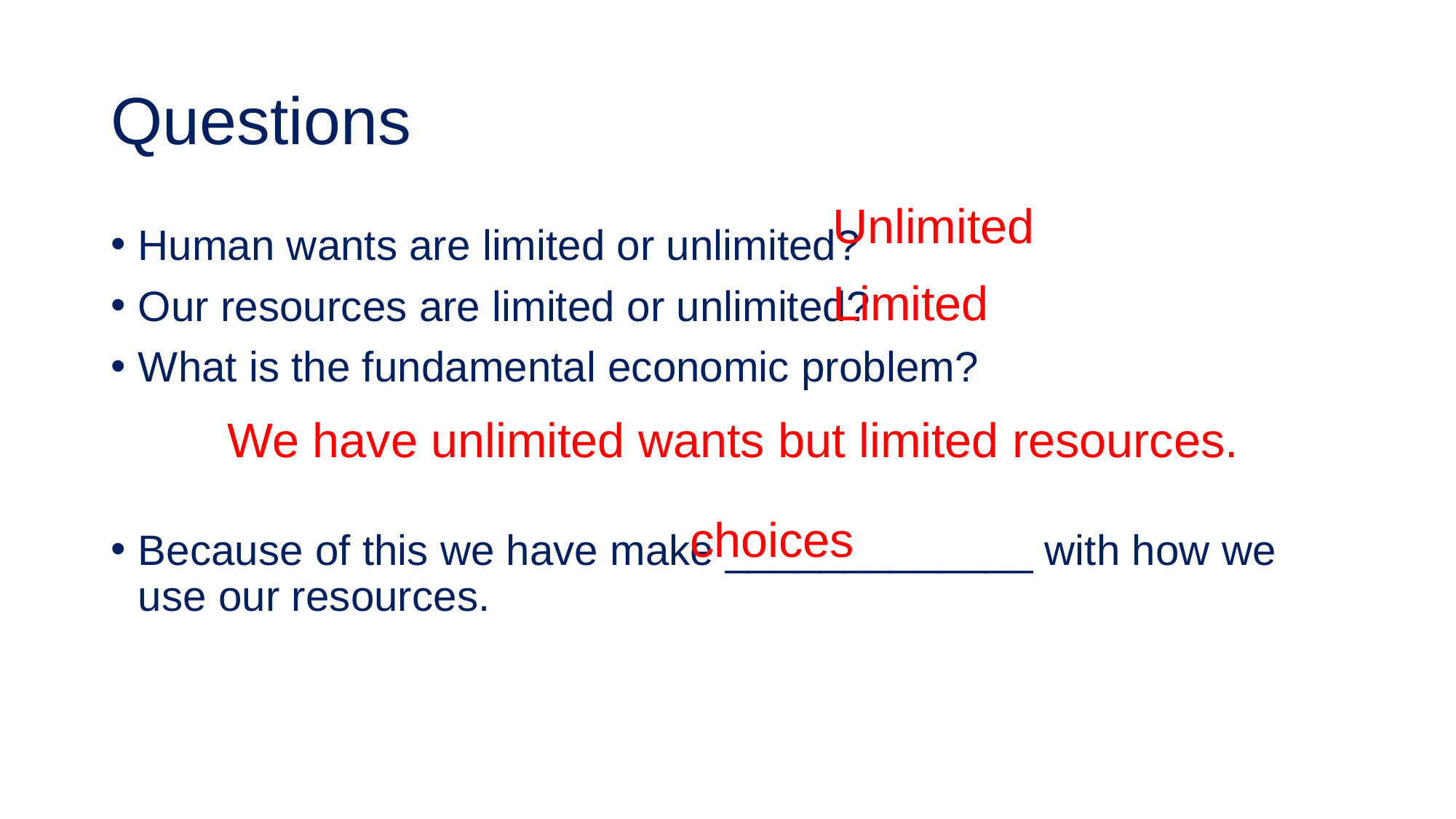

# Questions
Unlimited
Human wants are limited or unlimited?
Our resources are limited or unlimited?
What is the fundamental economic problem?

Because of this we have make _____________ with how we use our resources.

Limited
We have unlimited wants but limited resources.
choices